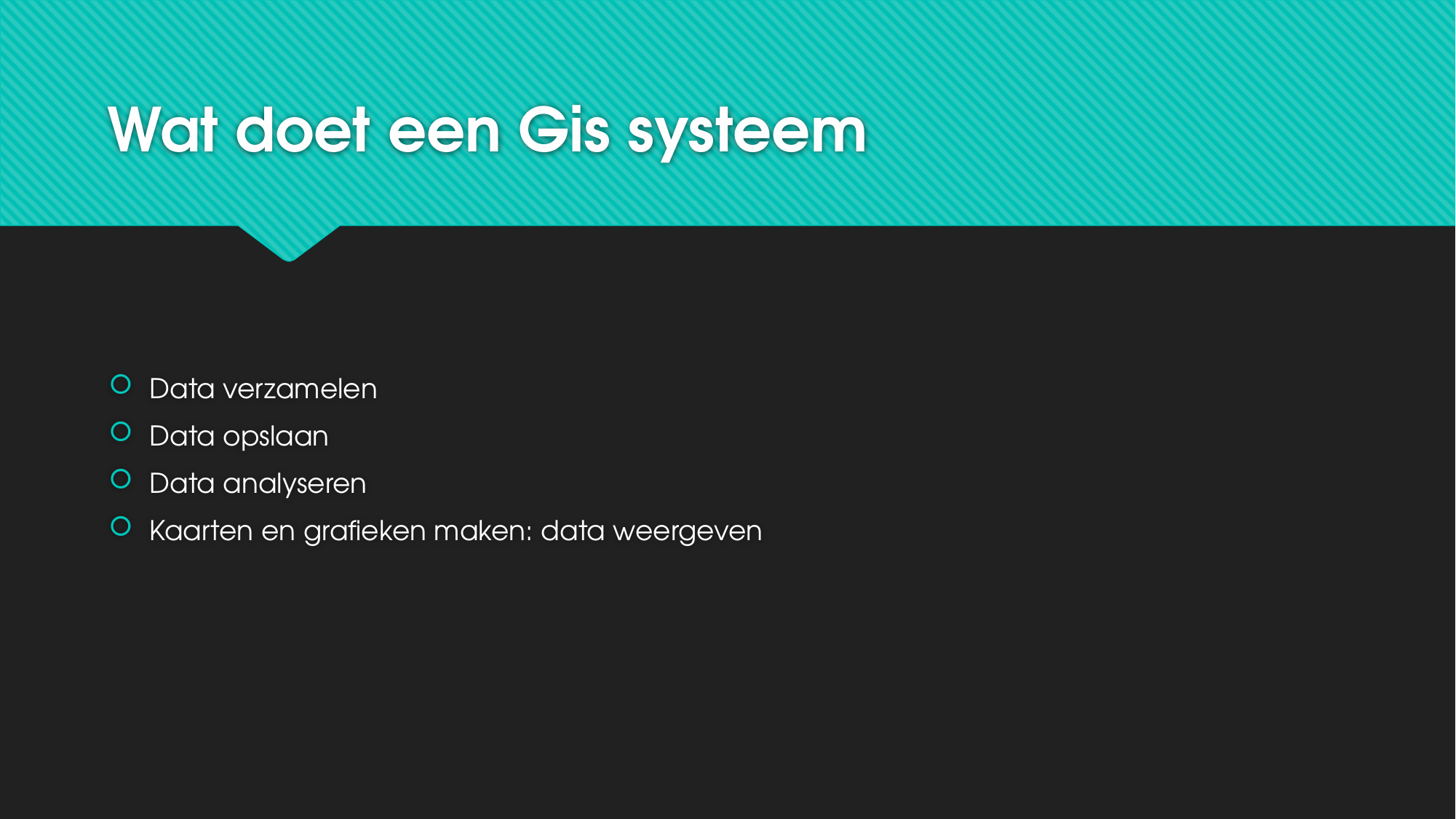

# Wat doet een Gis systeem
Data verzamelen
Data opslaan
Data analyseren
Kaarten en grafieken maken: data weergeven